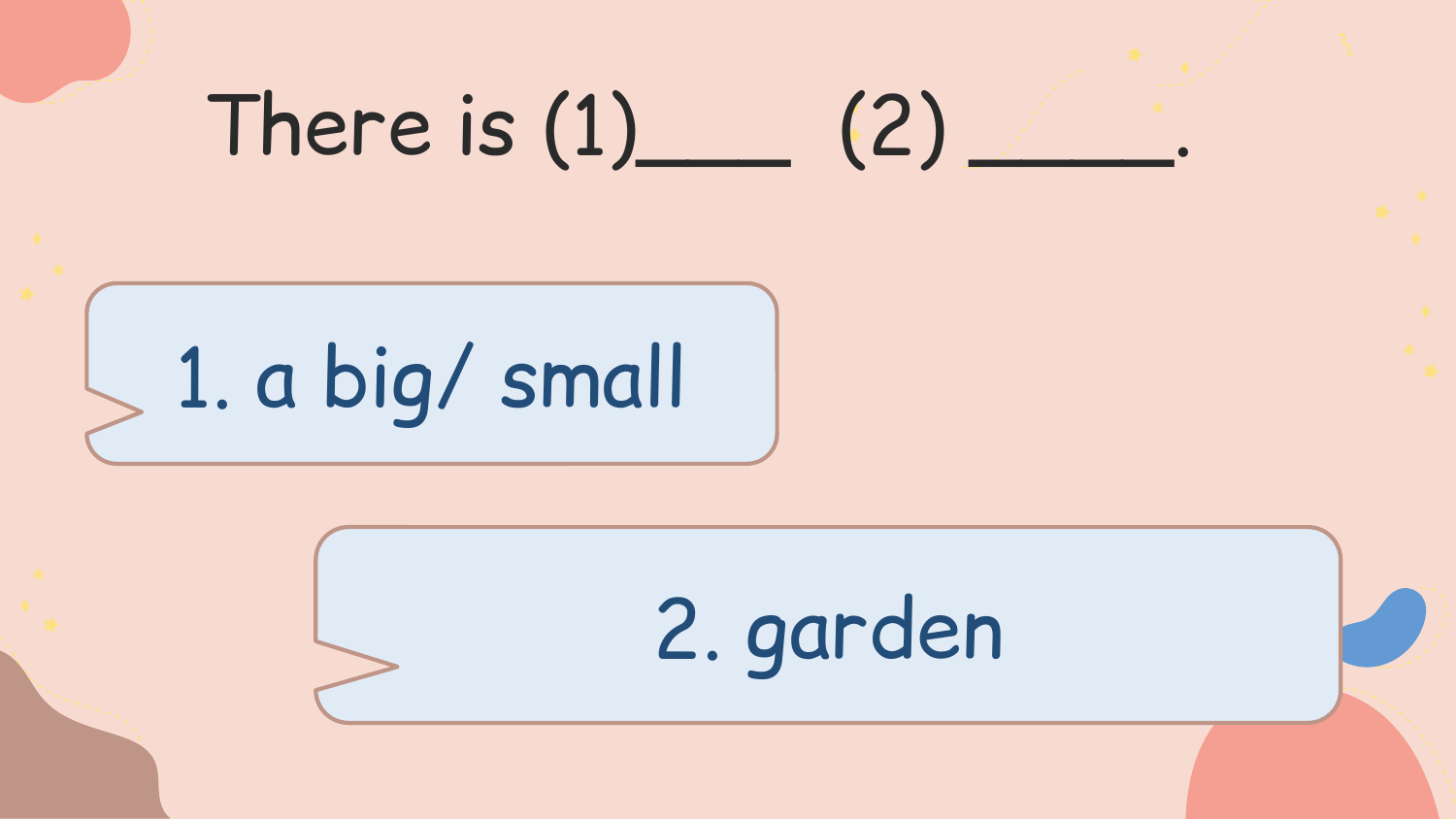

There is (1)___  (2) ____.
1. a big/ small
2. garden